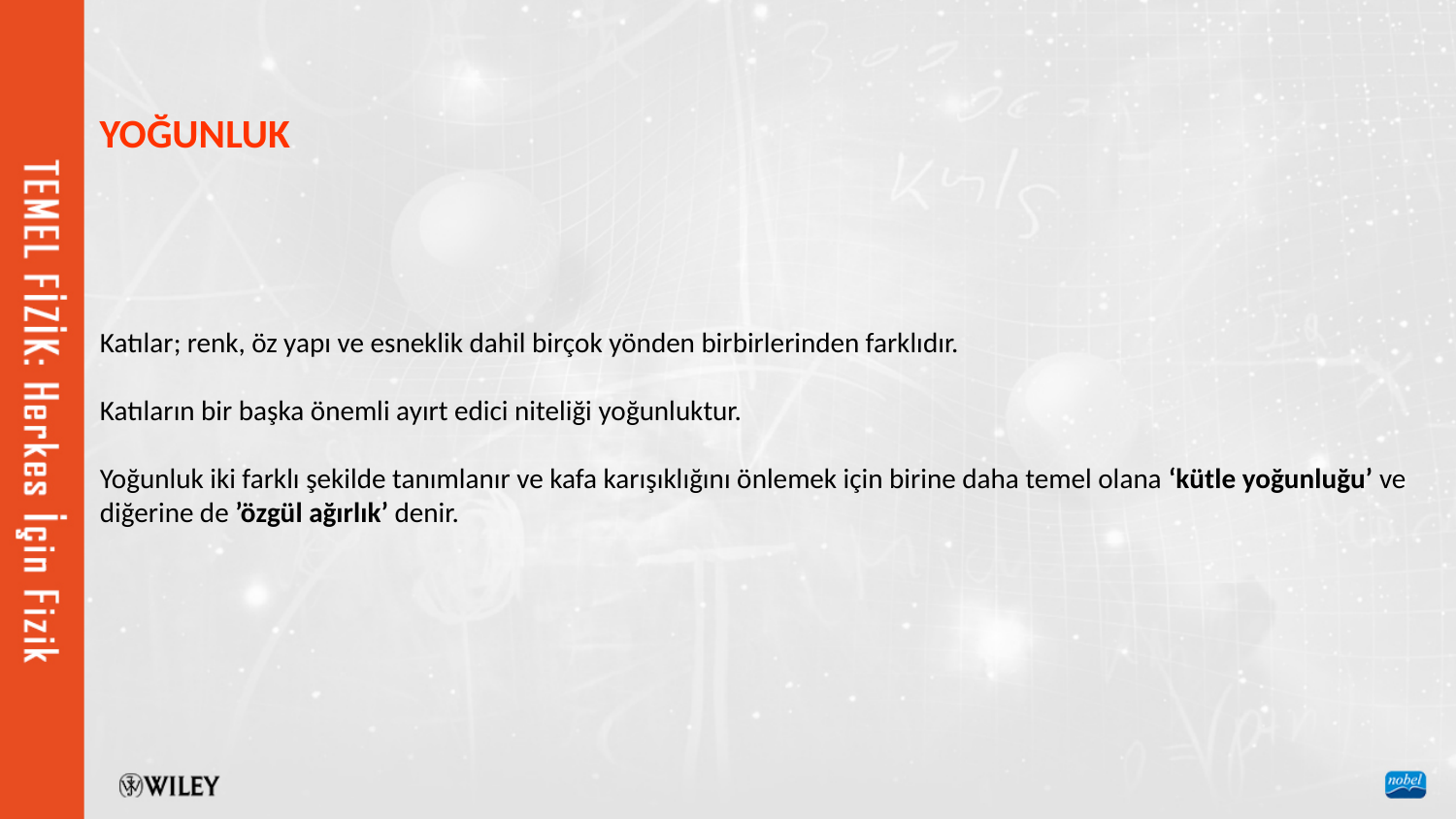

YOĞUNLUK
Katılar; renk, öz yapı ve esneklik dahil birçok yönden birbirlerinden farklıdır.

Katıların bir başka önemli ayırt edici niteliği yoğunluktur.

Yoğunluk iki farklı şekilde tanımlanır ve kafa karışıklığını önlemek için birine daha temel olana ‘kütle yoğunluğu’ ve diğerine de ’özgül ağırlık’ denir.